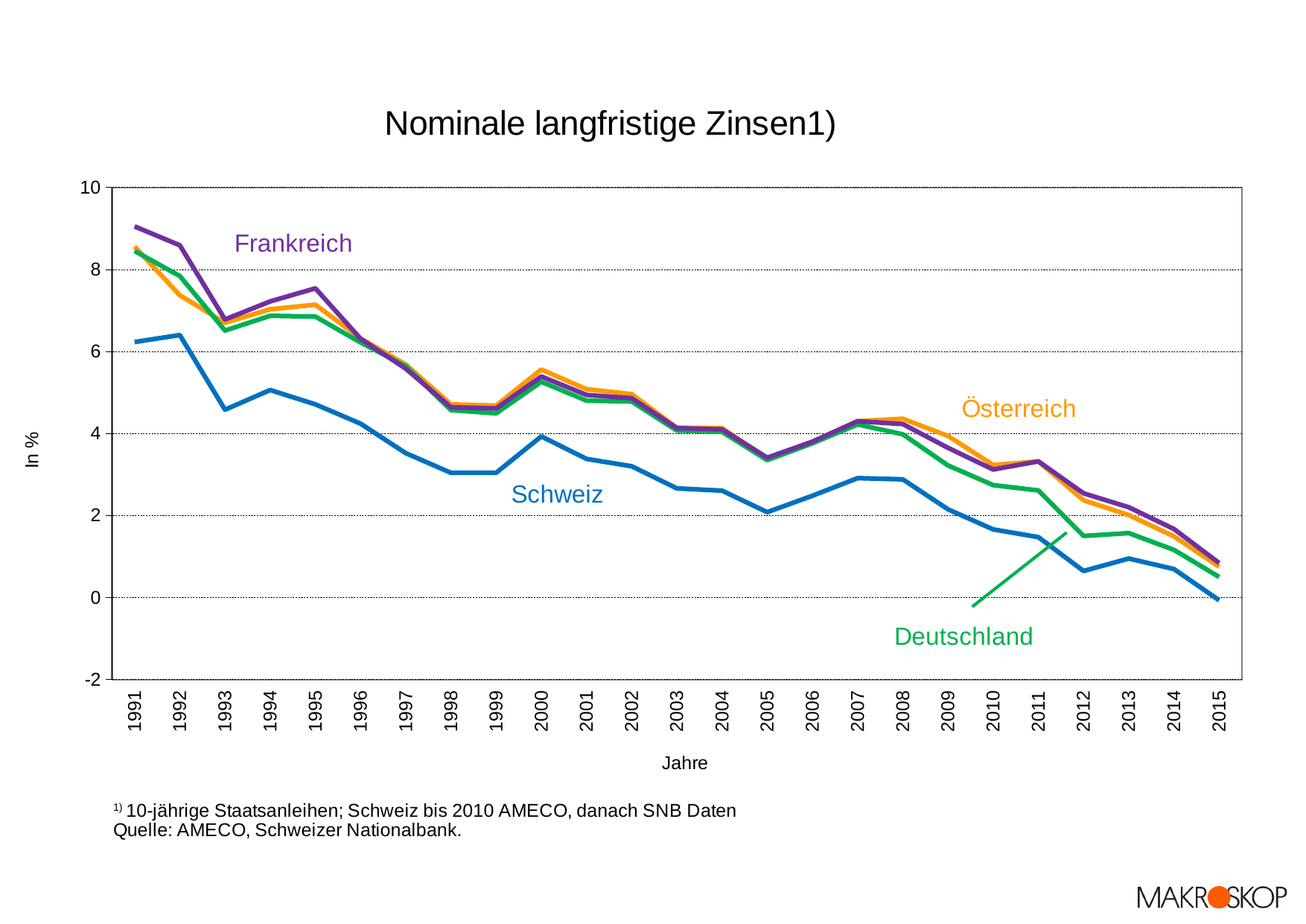

### Chart: Nominale langfristige Zinsen1)

| Category | Switzerland | Austria |  |  |
|---|---|---|---|---|
| 1991 | 6.23 | 8.56 | 8.45 | 9.05 |
| 1992 | 6.4 | 7.37 | 7.84 | 8.59 |
| 1993 | 4.58 | 6.7 | 6.51 | 6.78 |
| 1994 | 5.06 | 7.03 | 6.87 | 7.22 |
| 1995 | 4.71 | 7.14 | 6.85 | 7.54 |
| 1996 | 4.24 | 6.319999999999998 | 6.22 | 6.31 |
| 1997 | 3.52 | 5.68 | 5.64 | 5.58 |
| 1998 | 3.04 | 4.71 | 4.57 | 4.64 |
| 1999 | 3.04 | 4.68 | 4.49 | 4.609999999999998 |
| 2000 | 3.93 | 5.56 | 5.26 | 5.39 |
| 2001 | 3.38 | 5.08 | 4.8 | 4.94 |
| 2002 | 3.2 | 4.96 | 4.78 | 4.859999999999998 |
| 2003 | 2.66 | 4.14 | 4.07 | 4.13 |
| 2004 | 2.6040463 | 4.13 | 4.04 | 4.1 |
| 2005 | 2.08 | 3.39 | 3.35 | 3.41 |
| 2006 | 2.48 | 3.8 | 3.76 | 3.8 |
| 2007 | 2.91 | 4.3 | 4.22 | 4.3 |
| 2008 | 2.88 | 4.359999999999998 | 3.98 | 4.23 |
| 2009 | 2.15 | 3.94 | 3.22 | 3.65 |
| 2010 | 1.66 | 3.23 | 2.74 | 3.12 |
| 2011 | 1.471333333333333 | 3.32 | 2.61 | 3.32 |
| 2012 | 0.645416666666666 | 2.37 | 1.5 | 2.54 |
| 2013 | 0.94937614730446 | 2.01 | 1.57 | 2.2 |
| 2014 | 0.692581355852863 | 1.49 | 1.16 | 1.67 |
| 2015 | -0.0687190623726213 | 0.75 | 0.5 | 0.84 |